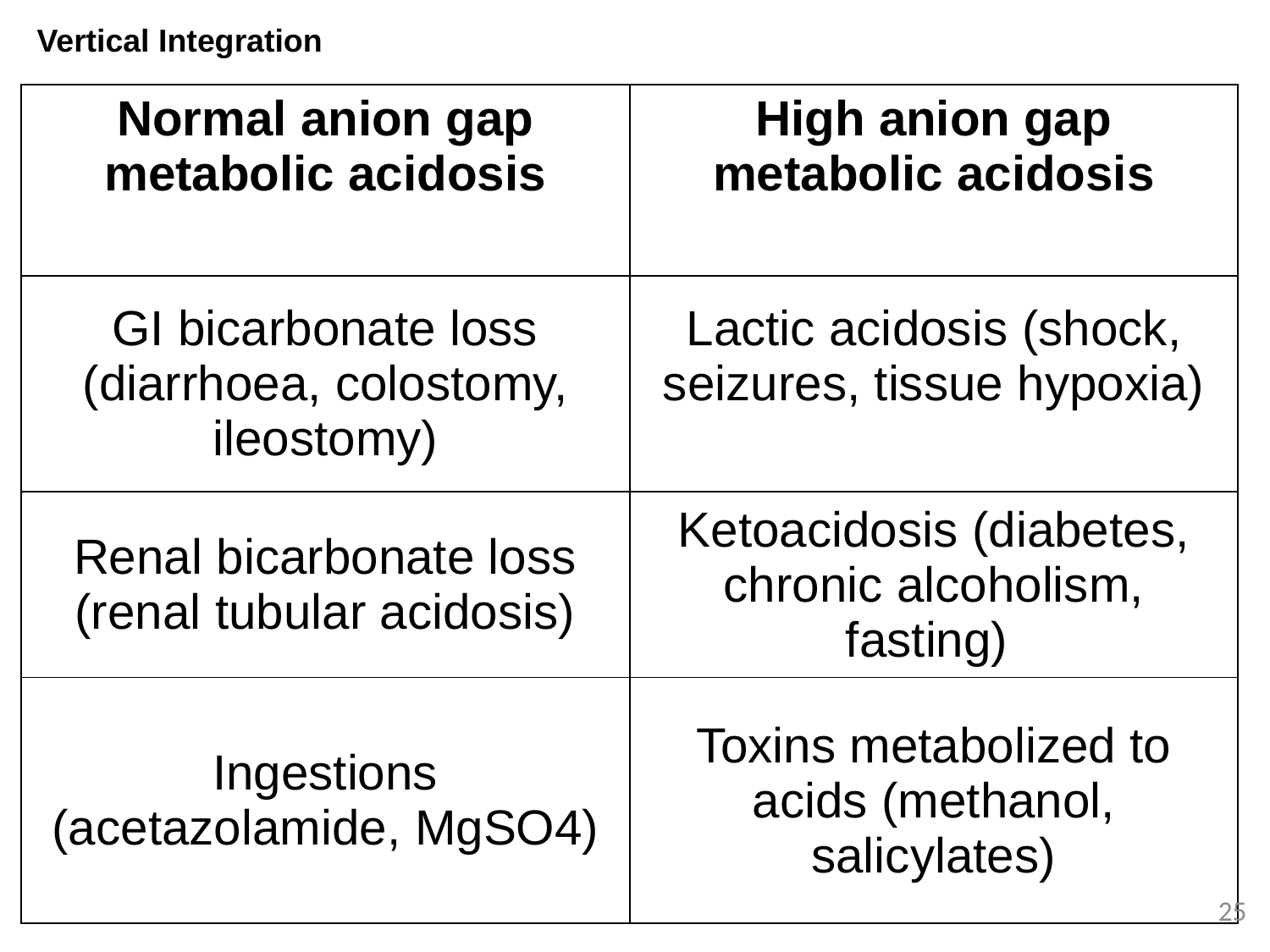

Vertical Integration
#
| Normal anion gap metabolic acidosis | High anion gap metabolic acidosis |
| --- | --- |
| GI bicarbonate loss (diarrhoea, colostomy, ileostomy) | Lactic acidosis (shock, seizures, tissue hypoxia) |
| Renal bicarbonate loss (renal tubular acidosis) | Ketoacidosis (diabetes, chronic alcoholism, fasting) |
| Ingestions (acetazolamide, MgSO4) | Toxins metabolized to acids (methanol, salicylates) |

25